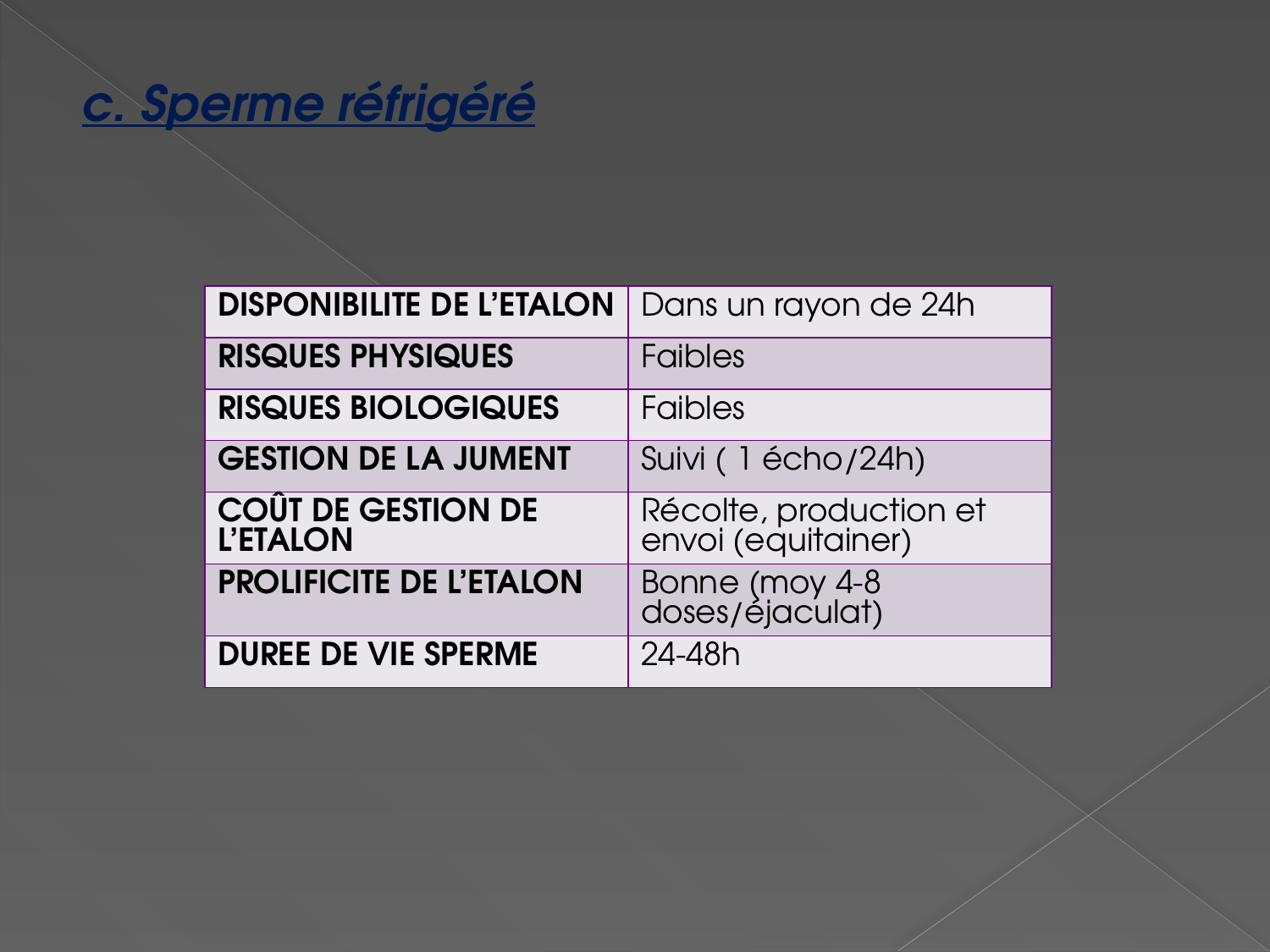

c. Sperme réfrigéré
| DISPONIBILITE DE L’ETALON | Dans un rayon de 24h |
| --- | --- |
| RISQUES PHYSIQUES | Faibles |
| RISQUES BIOLOGIQUES | Faibles |
| GESTION DE LA JUMENT | Suivi ( 1 écho/24h) |
| COÛT DE GESTION DE L’ETALON | Récolte, production et envoi (equitainer) |
| PROLIFICITE DE L’ETALON | Bonne (moy 4-8 doses/éjaculat) |
| DUREE DE VIE SPERME | 24-48h |